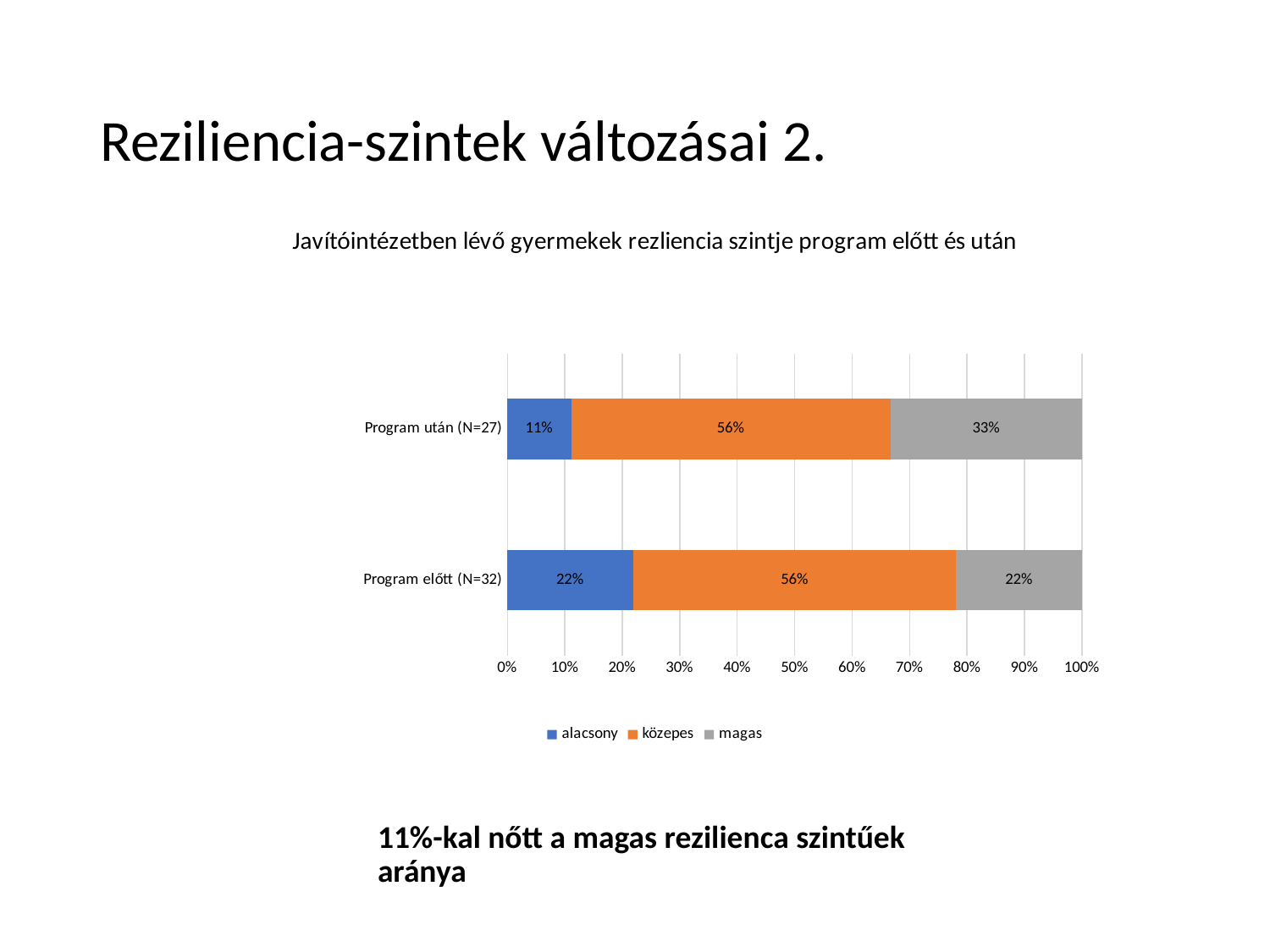

# Reziliencia-szintek változásai 2.

### Chart: Javítóintézetben lévő gyermekek rezliencia szintje program előtt és után

| Category | alacsony | közepes | magas |
|---|---|---|---|
| Program előtt (N=32) | 0.21875 | 0.5625 | 0.21875 |
| Program után (N=27) | 0.1111111111111111 | 0.5555555555555556 | 0.3333333333333333 |
11%-kal nőtt a magas rezilienca szintűek aránya